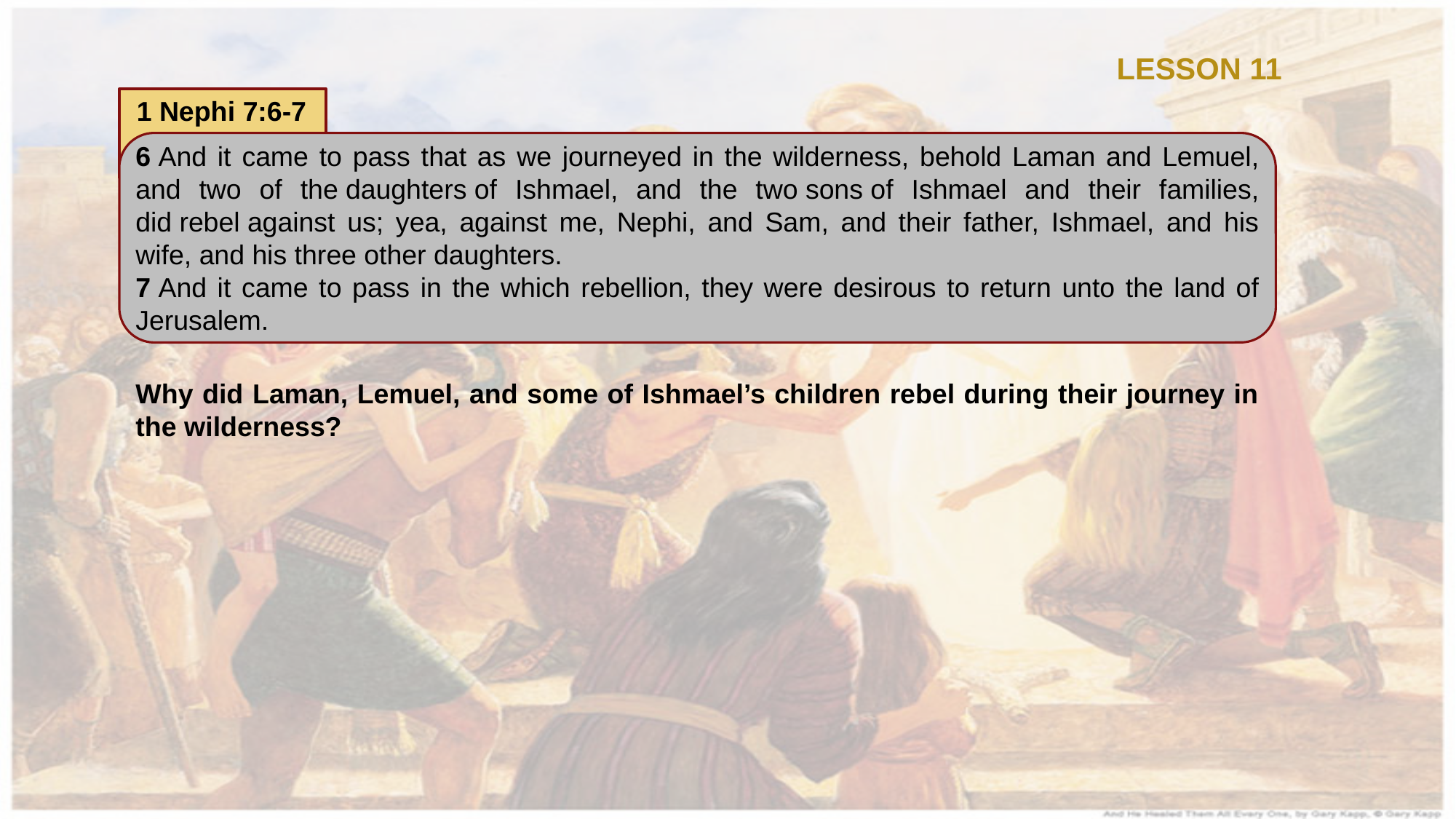

LESSON 11

1 Nephi 7:6-7

6 And it came to pass that as we journeyed in the wilderness, behold Laman and Lemuel, and two of the daughters of Ishmael, and the two sons of Ishmael and their families, did rebel against us; yea, against me, Nephi, and Sam, and their father, Ishmael, and his wife, and his three other daughters.
7 And it came to pass in the which rebellion, they were desirous to return unto the land of Jerusalem.
Why did Laman, Lemuel, and some of Ishmael’s children rebel during their journey in the wilderness?